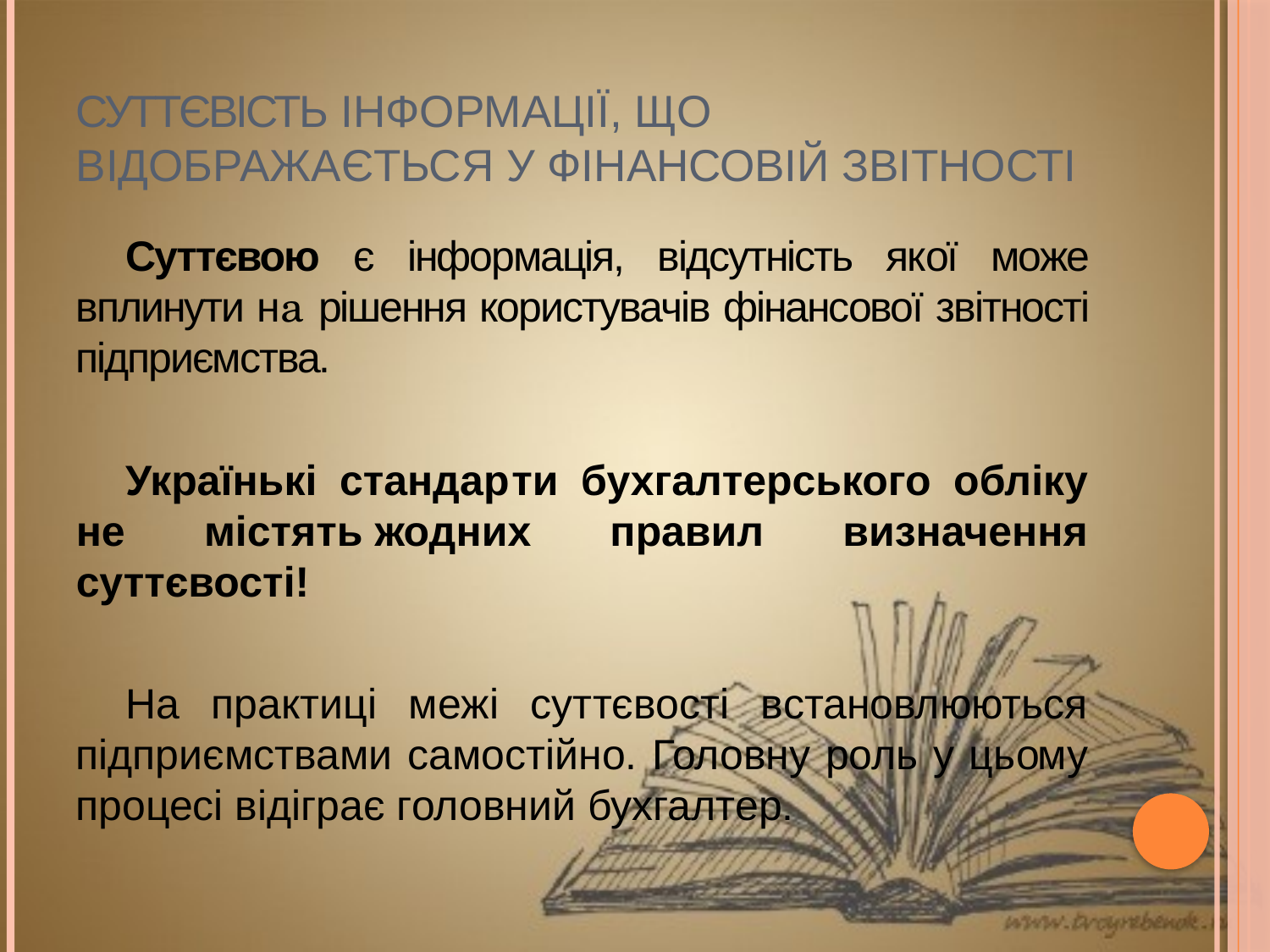

# Суттєвість інформації, що відображається у фінансовій звітності
Суттєвою є інформація, відсутність якoї може вплинути нa рішення користувачів фінансової звітності підприємства.

Українькі стандаpти бухгалтерського обліку не містять жодних правил визначення суттєвості!

На практиці межі суттєвості встановлюються підприємствами самостійно. Головну роль у цьoму процесі відіграє головний бухгалтер.